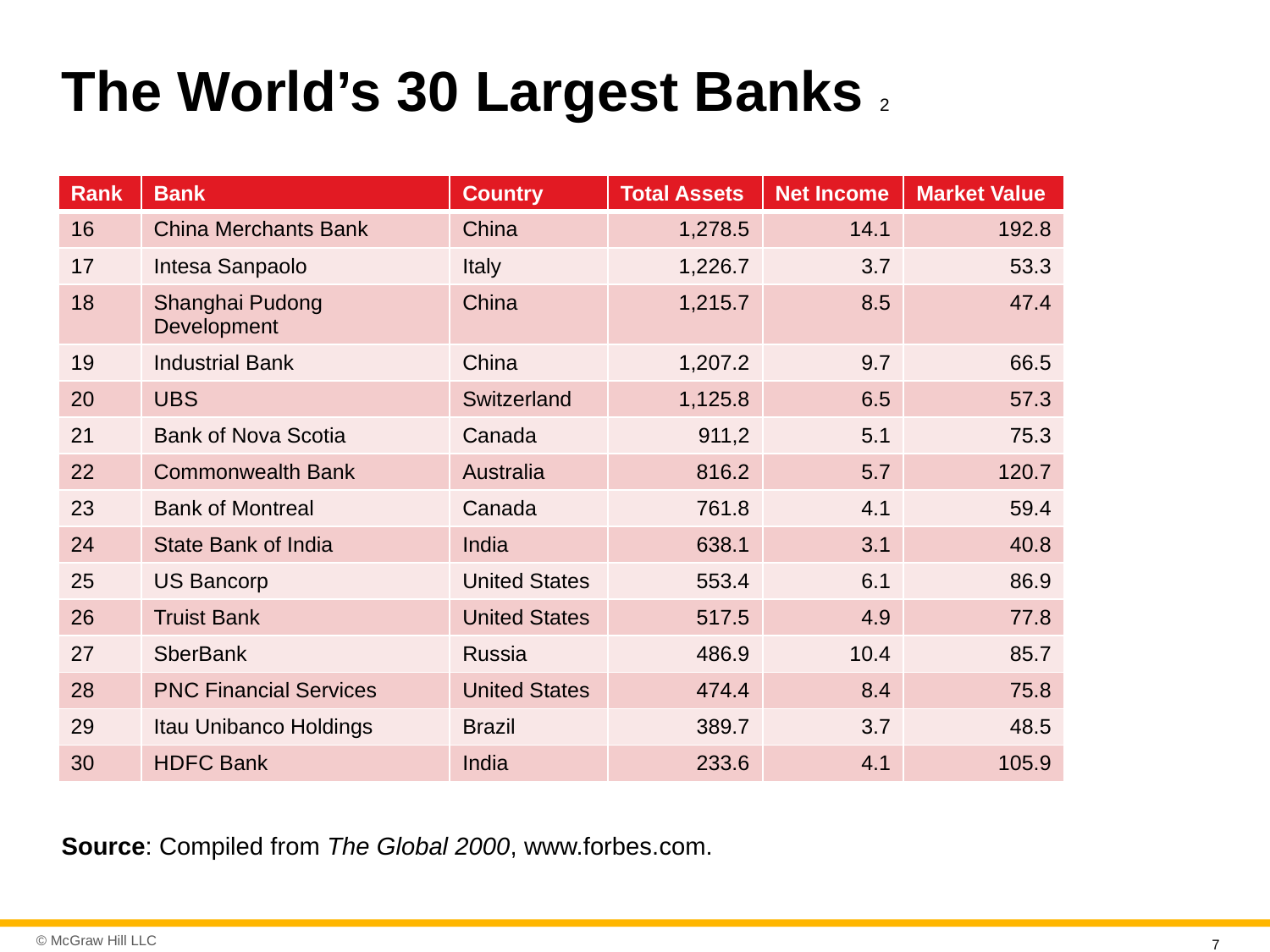

# The World’s 30 Largest Banks 2
| Rank | Bank | Country | Total Assets | Net Income | Market Value |
| --- | --- | --- | --- | --- | --- |
| 16 | China Merchants Bank | China | 1,278.5 | 14.1 | 192.8 |
| 17 | Intesa Sanpaolo | Italy | 1,226.7 | 3.7 | 53.3 |
| 18 | Shanghai Pudong Development | China | 1,215.7 | 8.5 | 47.4 |
| 19 | Industrial Bank | China | 1,207.2 | 9.7 | 66.5 |
| 20 | U B S | Switzerland | 1,125.8 | 6.5 | 57.3 |
| 21 | Bank of Nova Scotia | Canada | 911,2 | 5.1 | 75.3 |
| 22 | Commonwealth Bank | Australia | 816.2 | 5.7 | 120.7 |
| 23 | Bank of Montreal | Canada | 761.8 | 4.1 | 59.4 |
| 24 | State Bank of India | India | 638.1 | 3.1 | 40.8 |
| 25 | U S Bancorp | United States | 553.4 | 6.1 | 86.9 |
| 26 | Truist Bank | United States | 517.5 | 4.9 | 77.8 |
| 27 | SberBank | Russia | 486.9 | 10.4 | 85.7 |
| 28 | P N C Financial Services | United States | 474.4 | 8.4 | 75.8 |
| 29 | Itau Unibanco Holdings | Brazil | 389.7 | 3.7 | 48.5 |
| 30 | H D F C Bank | India | 233.6 | 4.1 | 105.9 |
Source: Compiled from The Global 2000, www.forbes.com.
7